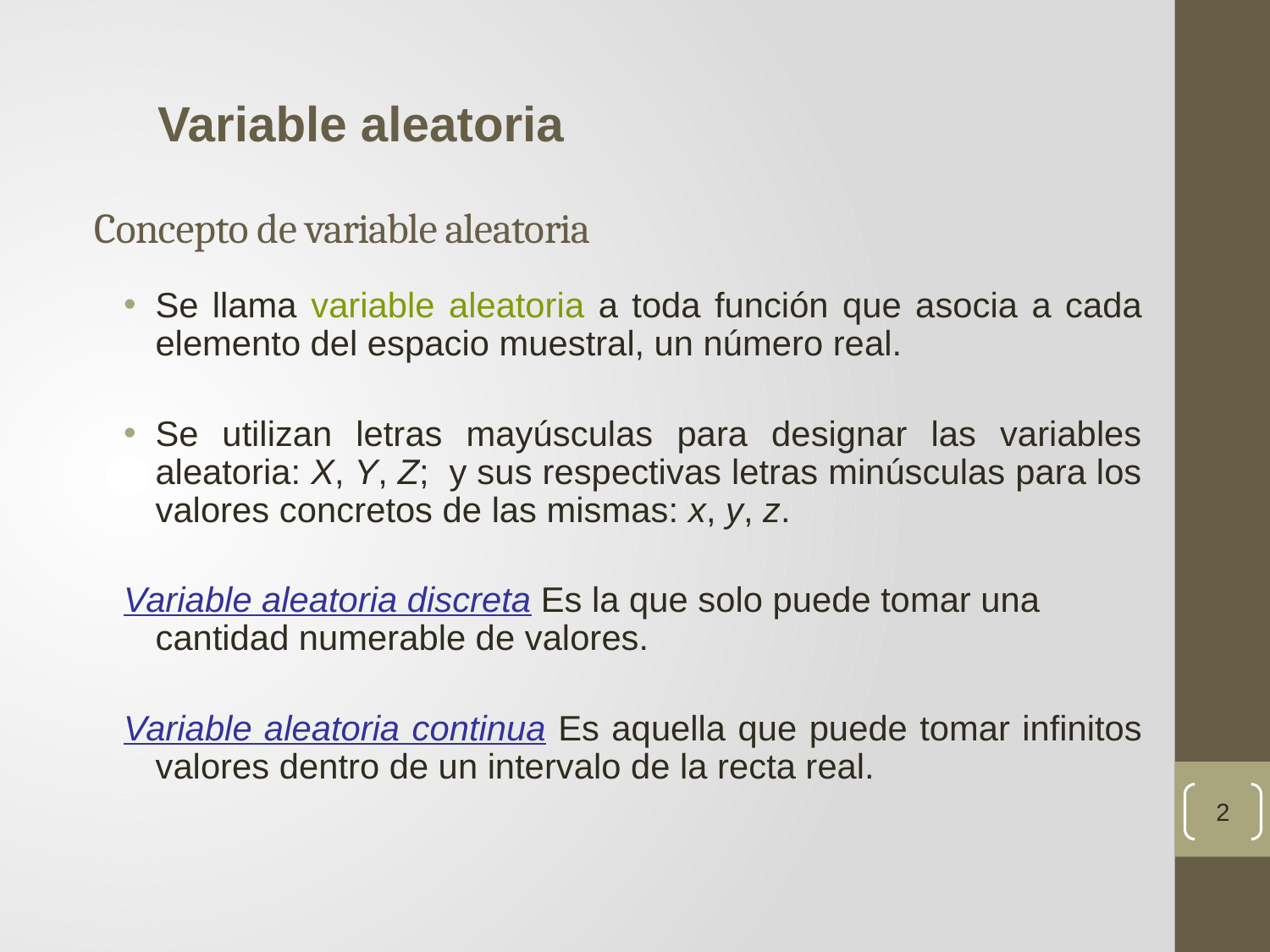

Variable aleatoria
# Concepto de variable aleatoria
Se llama variable aleatoria a toda función que asocia a cada elemento del espacio muestral, un número real.

Se utilizan letras mayúsculas para designar las variables aleatoria: X, Y, Z;  y sus respectivas letras minúsculas para los valores concretos de las mismas: x, y, z.

Variable aleatoria discreta Es la que solo puede tomar una cantidad numerable de valores.

Variable aleatoria continua Es aquella que puede tomar infinitos valores dentro de un intervalo de la recta real.
2